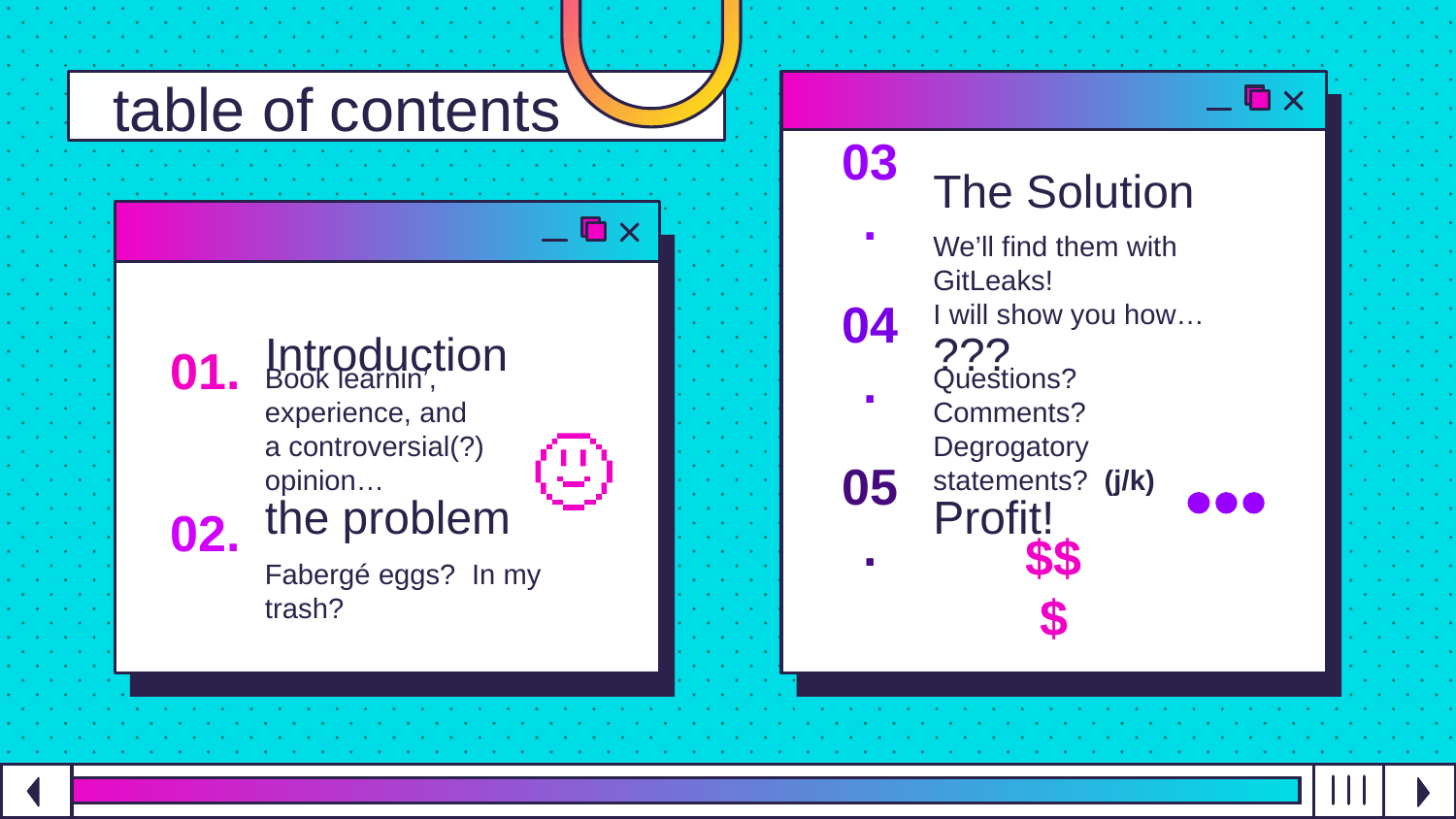

# table of contents

03.
The Solution

We’ll find them with GitLeaks!
I will show you how…
Introduction
???
04.
01.
Book learnin’, experience, and
a controversial(?) opinion…
Questions?  Comments?  Degrogatory statements?  (j/k)

the problem
Profit!
05.
02.
Fabergé eggs?  In my trash?
$$$